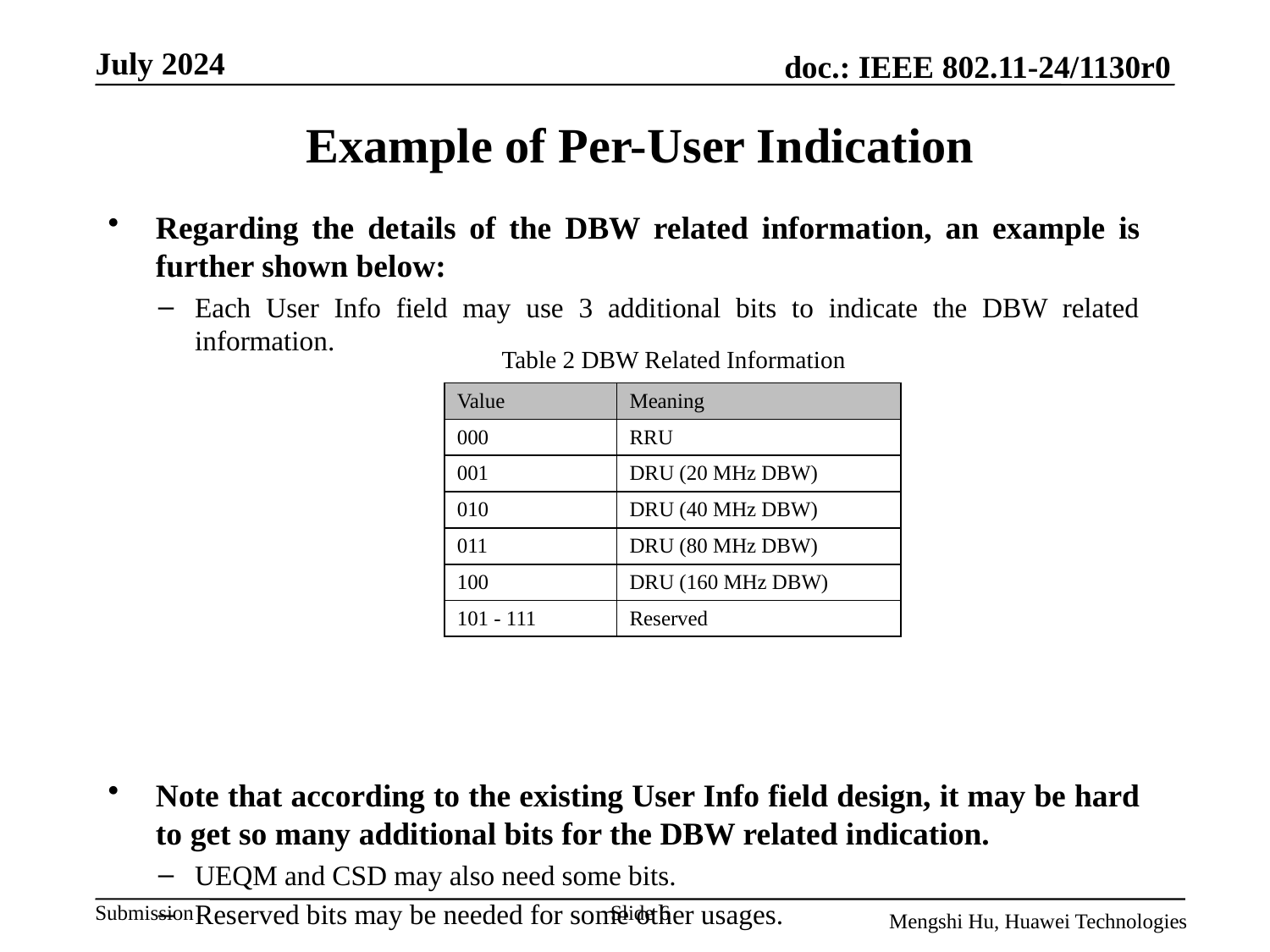

# Example of Per-User Indication
Regarding the details of the DBW related information, an example is further shown below:
Each User Info field may use 3 additional bits to indicate the DBW related information.

Note that according to the existing User Info field design, it may be hard to get so many additional bits for the DBW related indication.
UEQM and CSD may also need some bits.
Reserved bits may be needed for some other usages.

Table 2 DBW Related Information
| Value | Meaning |
| --- | --- |
| 000 | RRU |
| 001 | DRU (20 MHz DBW) |
| 010 | DRU (40 MHz DBW) |
| 011 | DRU (80 MHz DBW) |
| 100 | DRU (160 MHz DBW) |
| 101 - 111 | Reserved |
Slide 6